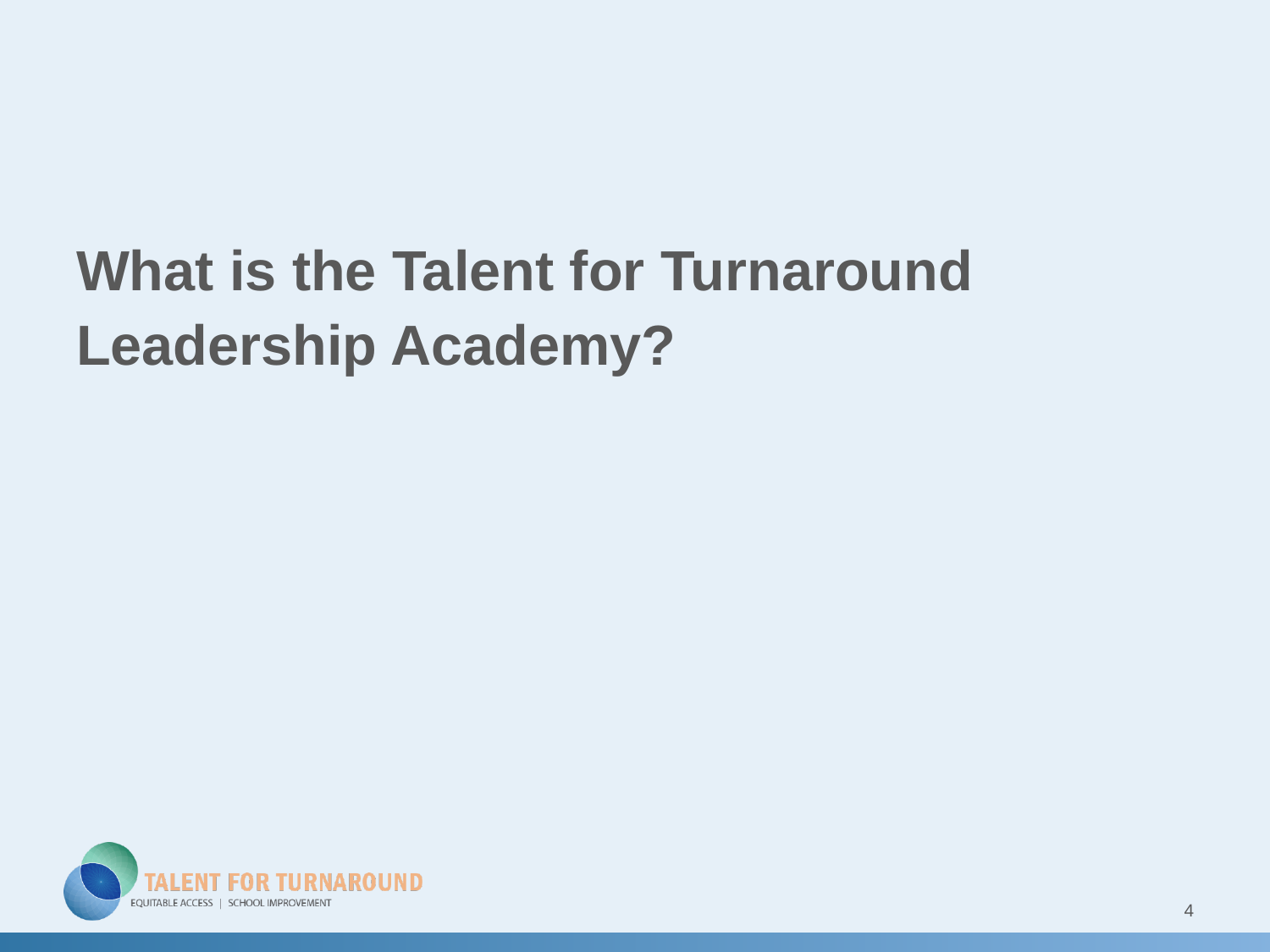

# What is the Talent for Turnaround Leadership Academy?
4